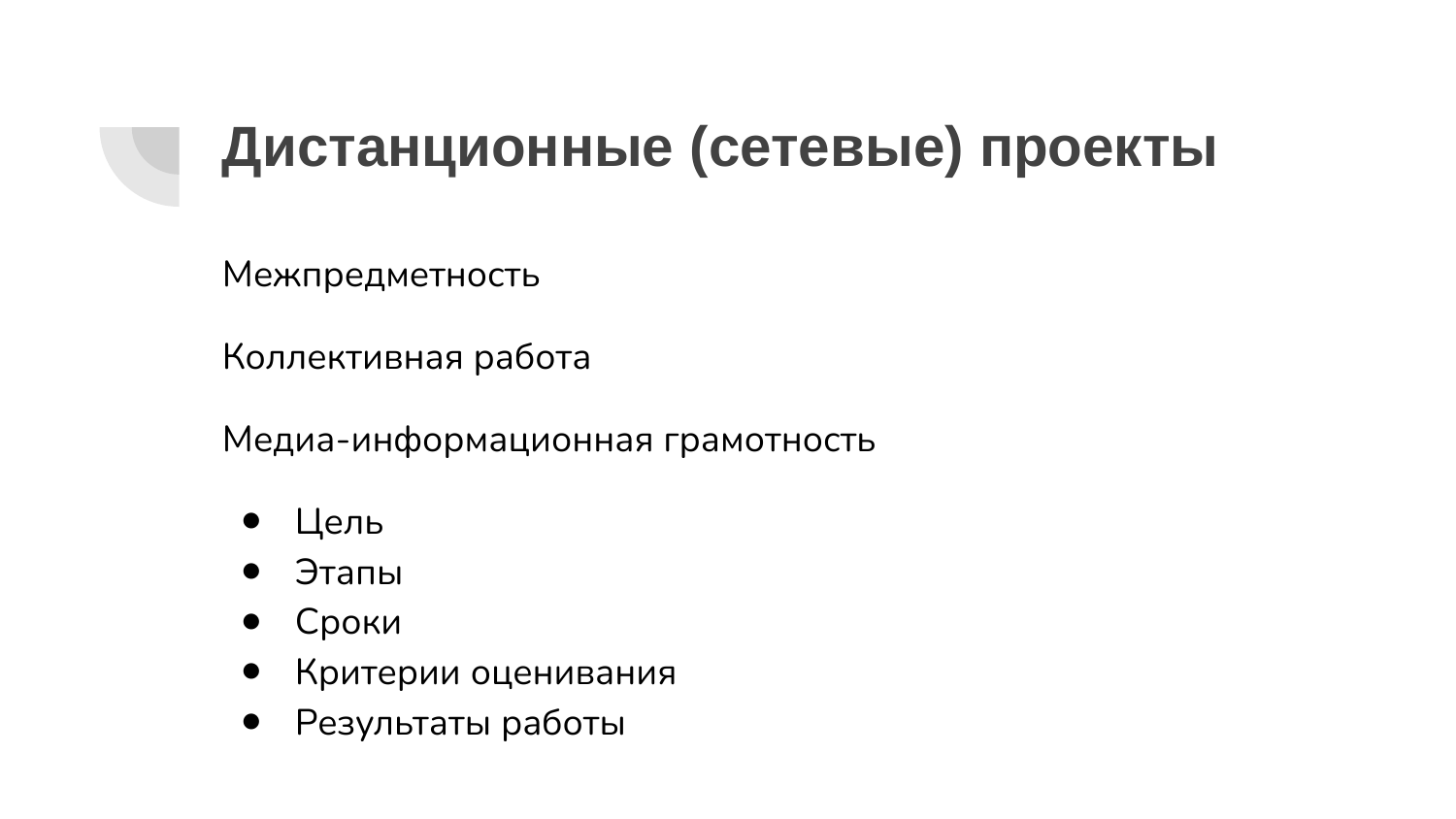

# Дистанционные (сетевые) проекты
Межпредметность
Коллективная работа
Медиа-информационная грамотность
Цель
Этапы
Сроки
Критерии оценивания
Результаты работы